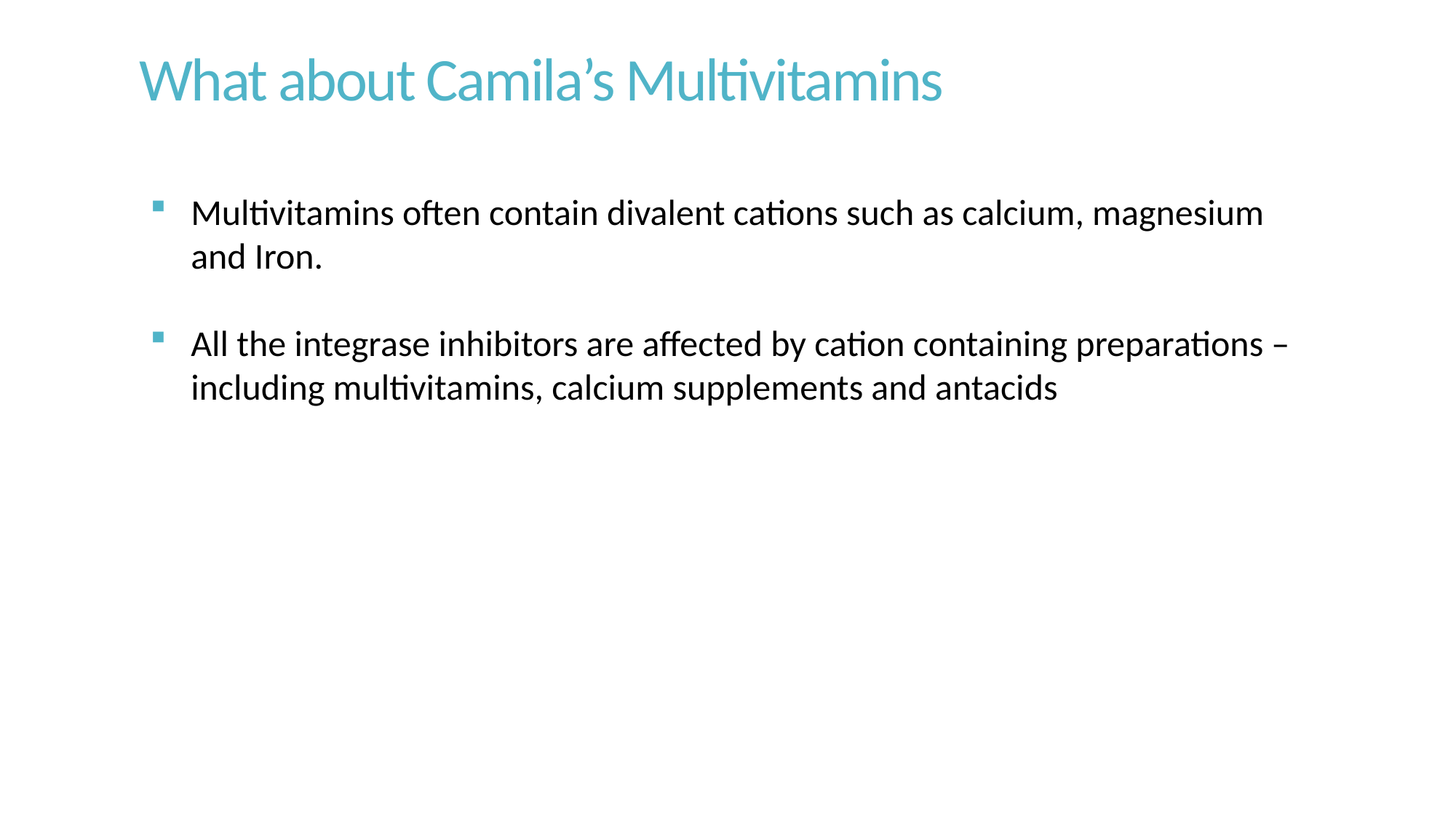

# What about Camila’s Multivitamins
Multivitamins often contain divalent cations such as calcium, magnesium and Iron.

All the integrase inhibitors are affected by cation containing preparations – including multivitamins, calcium supplements and antacids